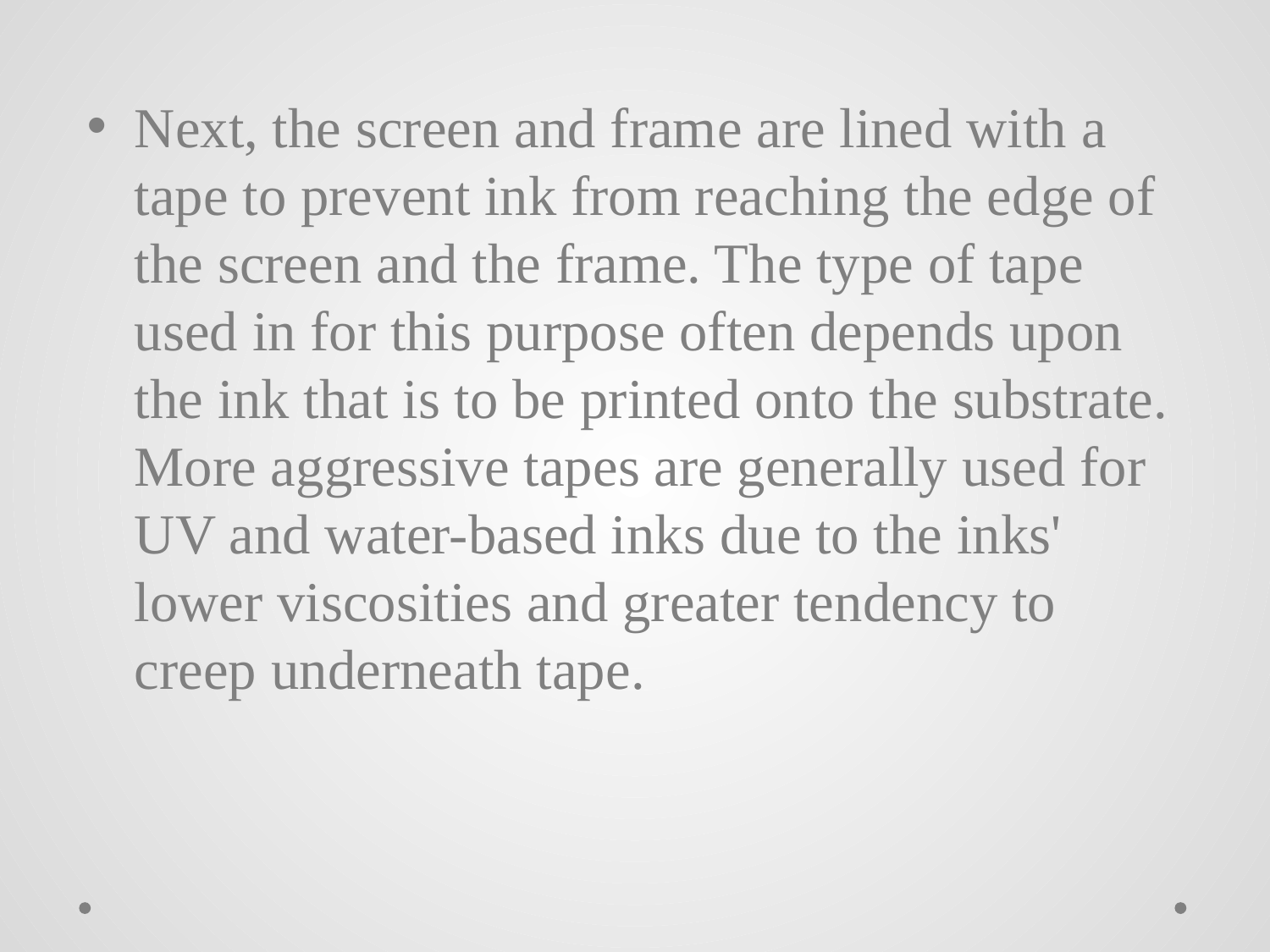

Next, the screen and frame are lined with a tape to prevent ink from reaching the edge of the screen and the frame. The type of tape used in for this purpose often depends upon the ink that is to be printed onto the substrate. More aggressive tapes are generally used for UV and water-based inks due to the inks' lower viscosities and greater tendency to creep underneath tape.